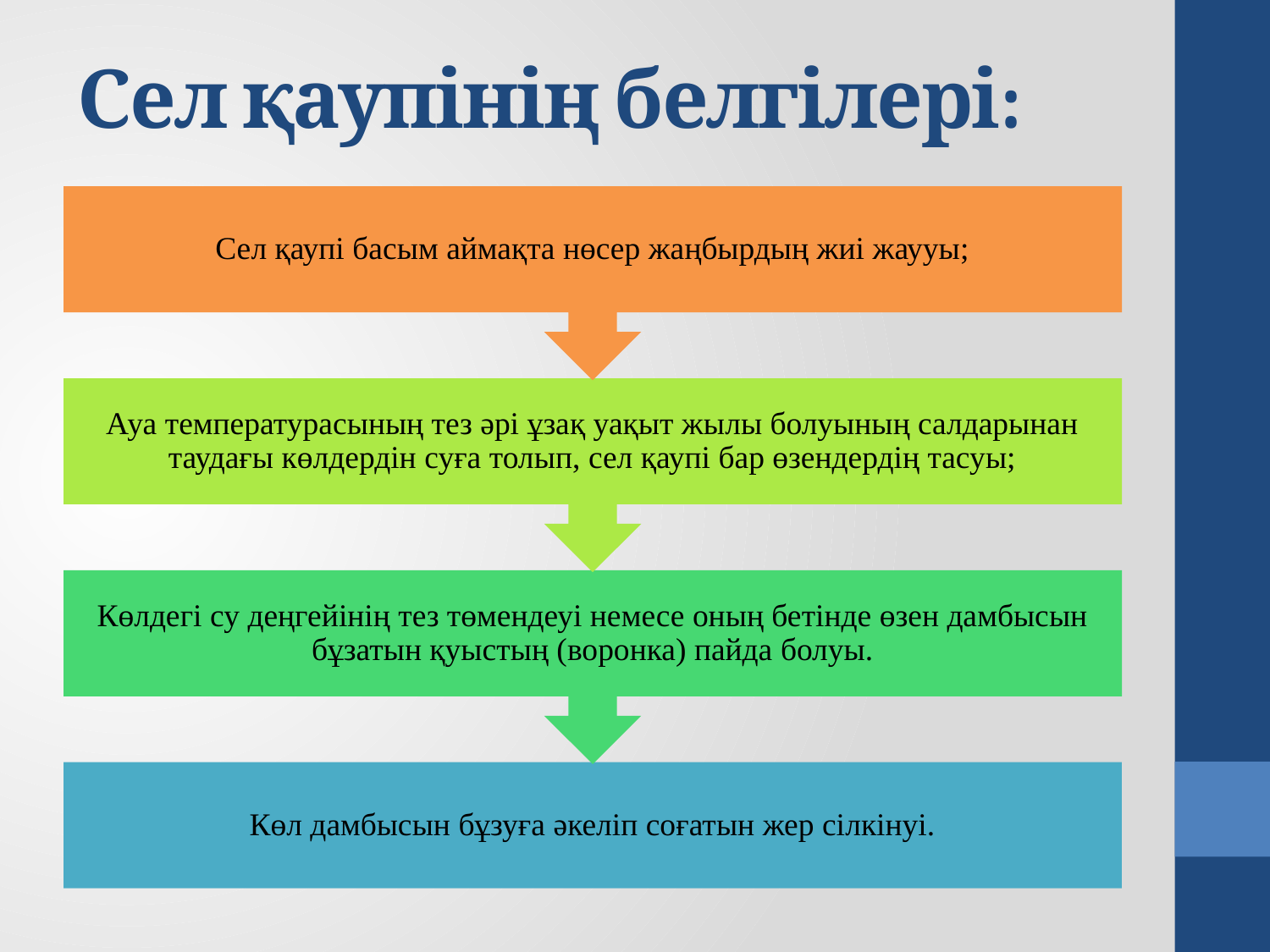

# Сел қаупінің белгілері:
Көл дамбысын бұзуға әкеліп соғатын жер сілкінуі.
Көлдегі су деңгейінің тез төмендеуі немесе оның бетінде өзен дамбысын бұзатын қуыстың (воронка) пайда болуы.
Ауа температурасының тез әрі ұзақ уақыт жылы болуының салдарынан таудағы көлдердін суға толып, сел қаупі бар өзендердің тасуы;
Сел қаупі басым аймақта нөсер жаңбырдың жиі жаууы;